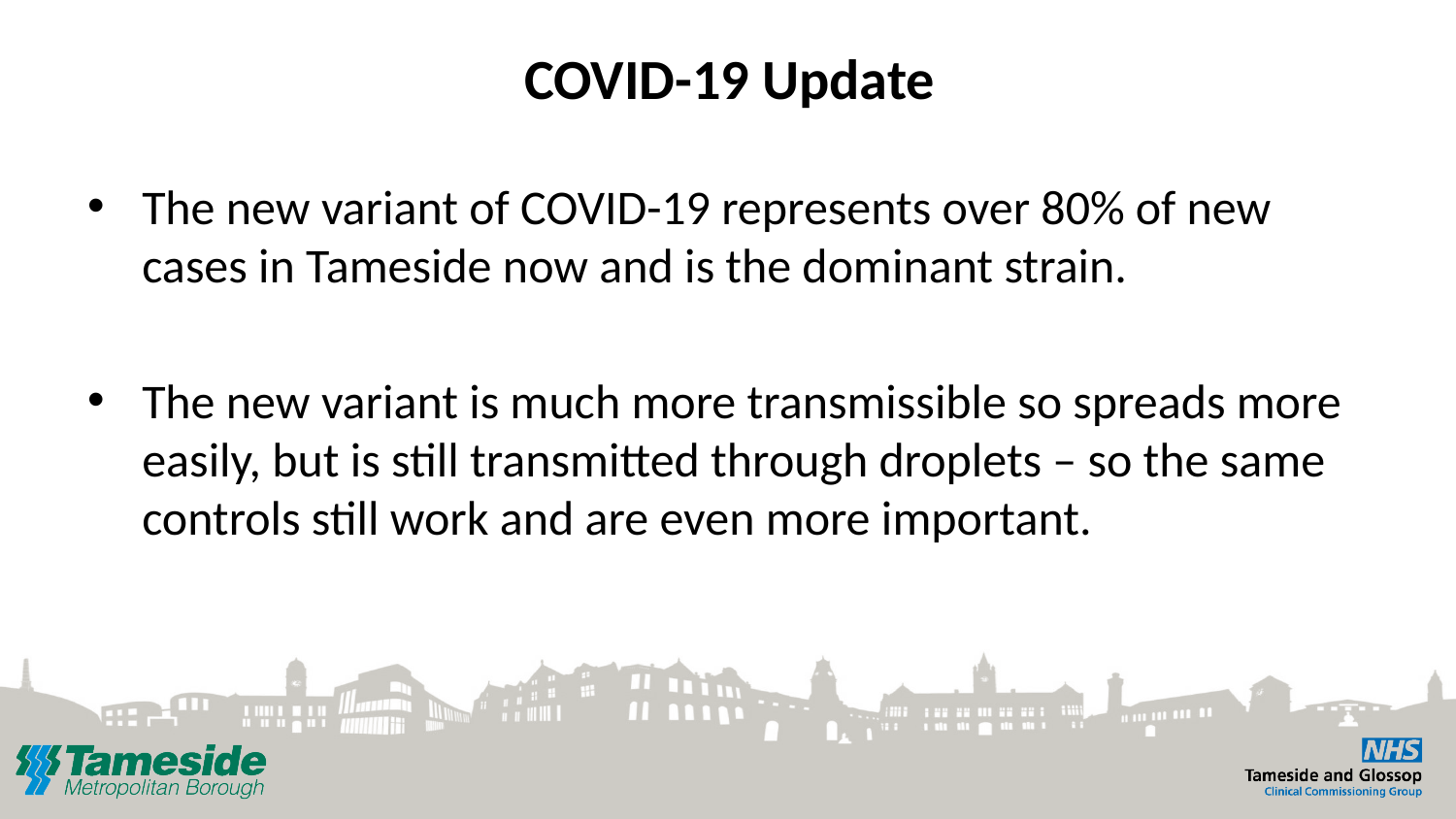

# COVID-19 Update
The new variant of COVID-19 represents over 80% of new cases in Tameside now and is the dominant strain.

The new variant is much more transmissible so spreads more easily, but is still transmitted through droplets – so the same controls still work and are even more important.